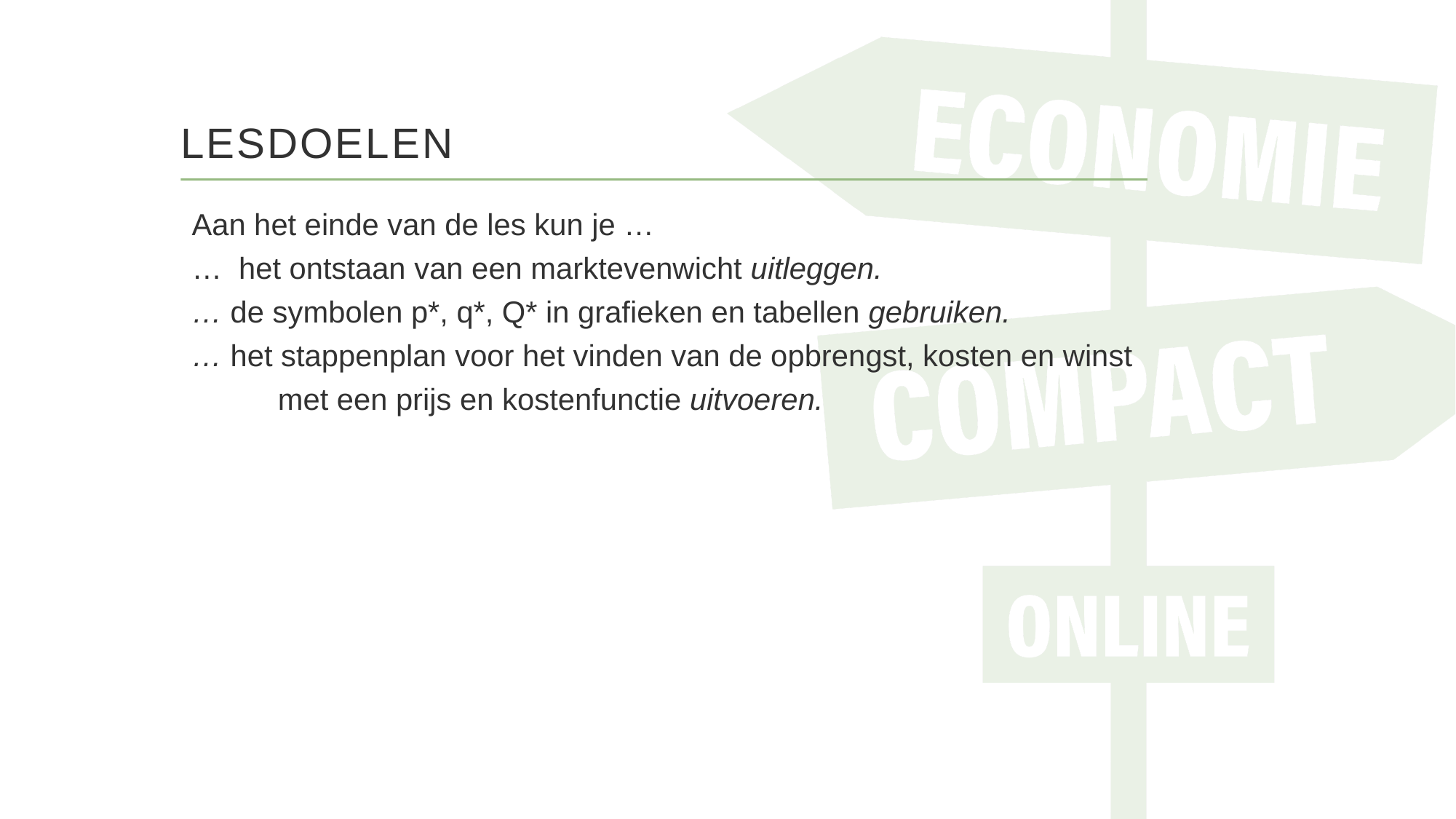

# LESDOELEn
Aan het einde van de les kun je …
…  het ontstaan van een marktevenwicht uitleggen.
… de symbolen p*, q*, Q* in grafieken en tabellen gebruiken.
… het stappenplan voor het vinden van de opbrengst, kosten en winst met een prijs en kostenfunctie uitvoeren.